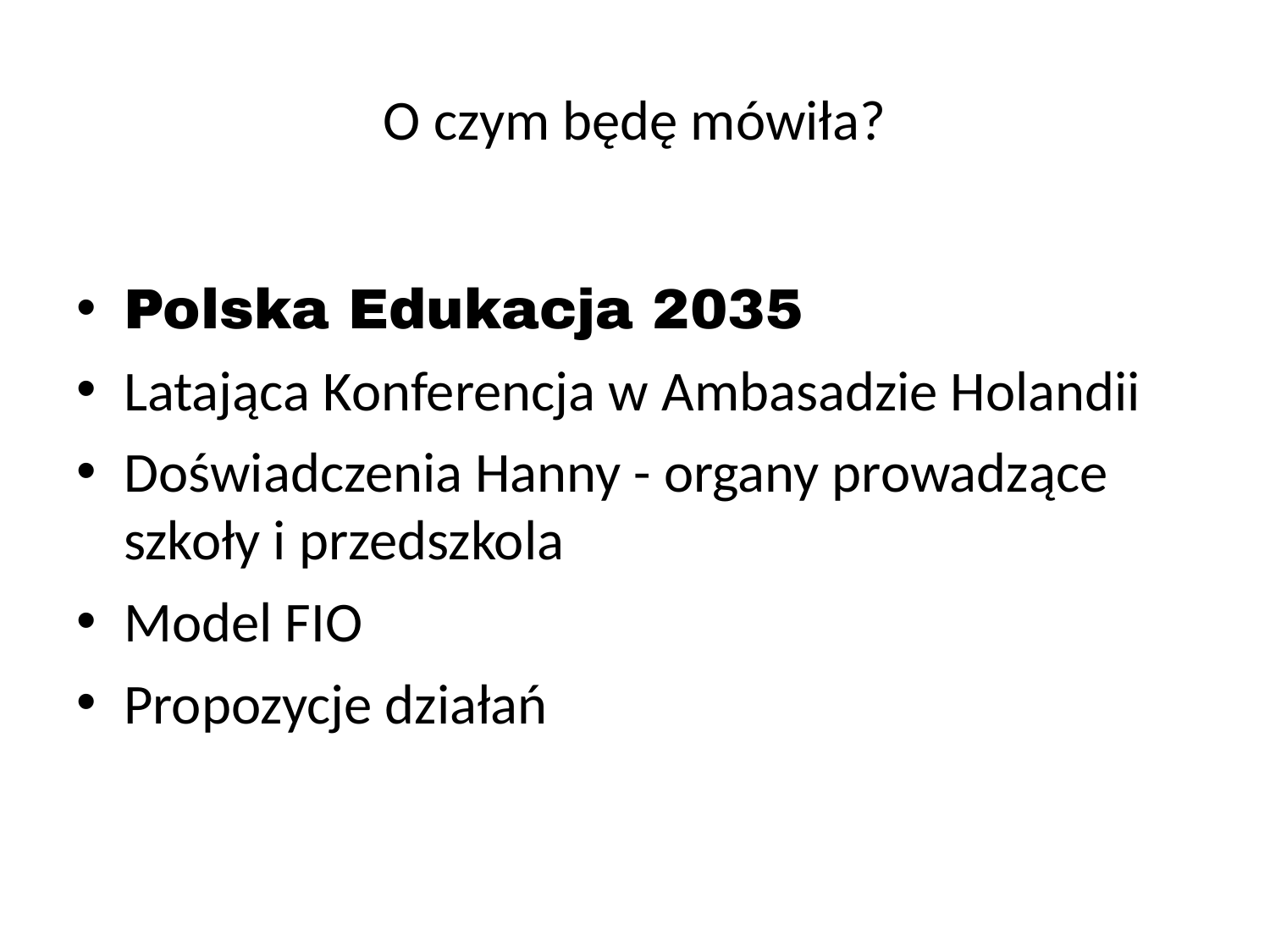

# O czym będę mówiła?
Polska Edukacja 2035
Latająca Konferencja w Ambasadzie Holandii
Doświadczenia Hanny - organy prowadzące szkoły i przedszkola
Model FIO
Propozycje działań